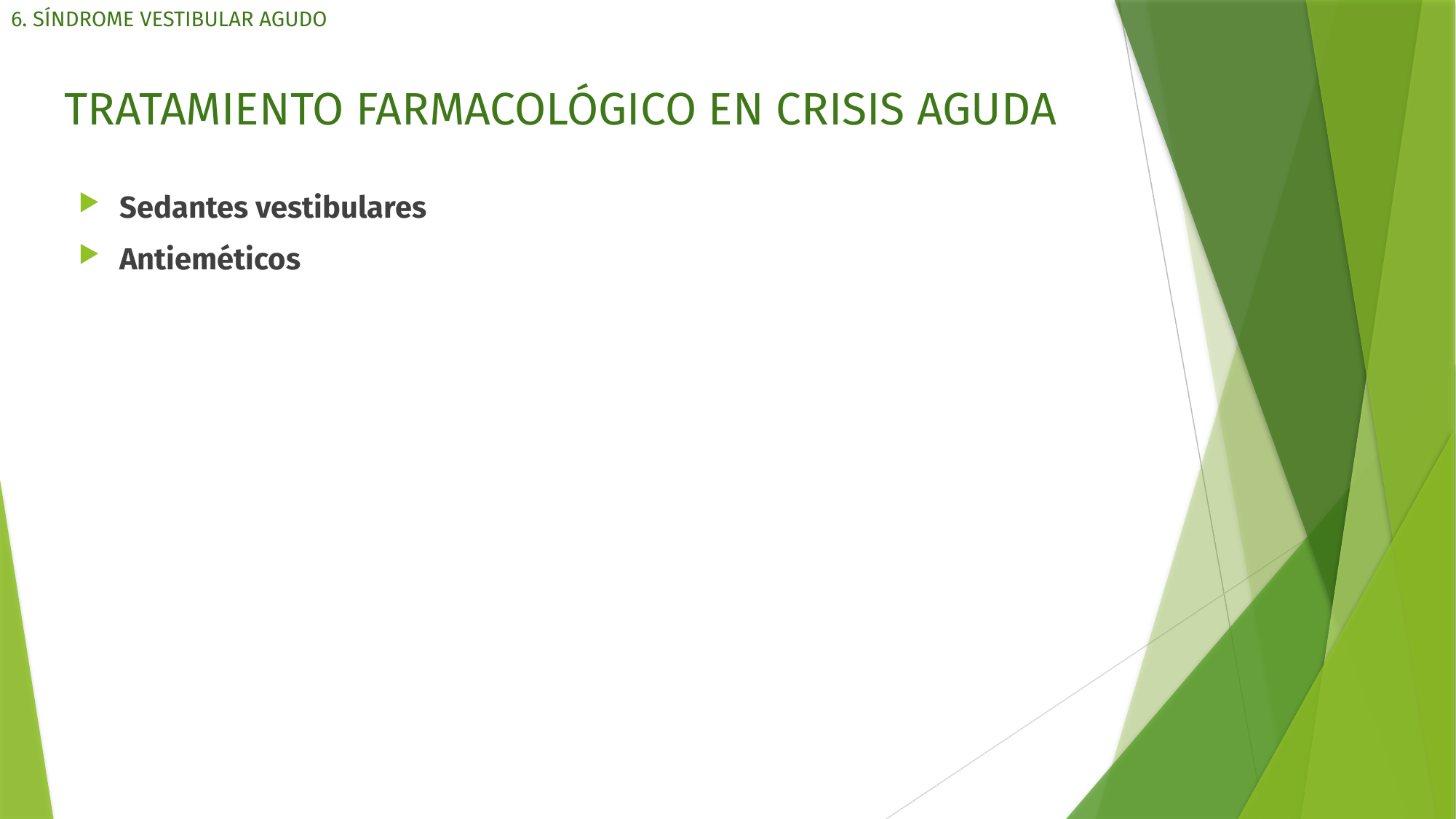

6. SÍNDROME VESTIBULAR AGUDO

# TRATAMIENTO FARMACOLÓGICO EN CRISIS AGUDA
Sedantes vestibulares
Antieméticos